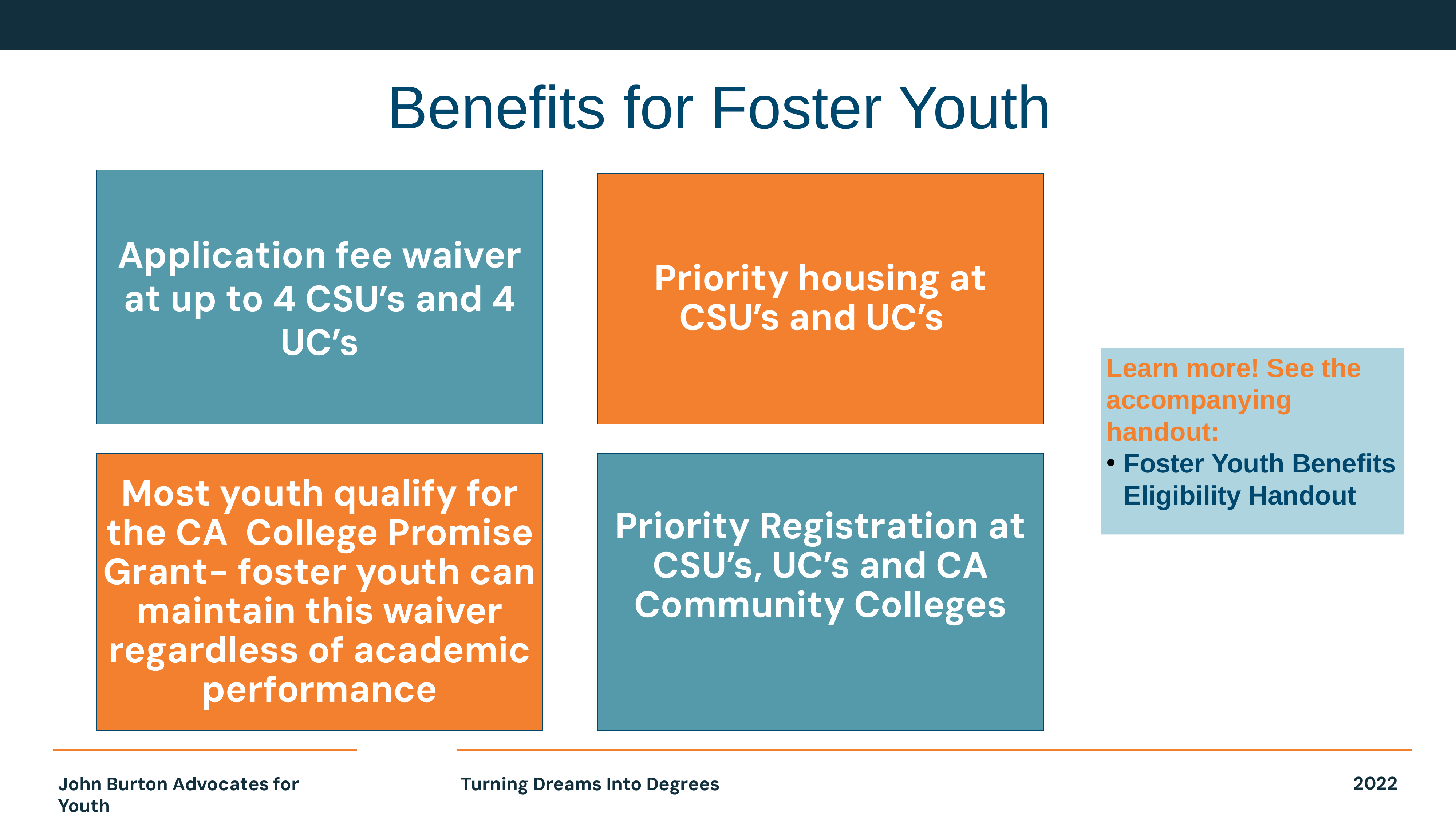

Benefits for Foster Youth
Application fee waiver at up to 4 CSU’s and 4 UC’s
Priority housing at CSU’s and UC’s

Learn more! See the accompanying handout:
Foster Youth Benefits Eligibility Handout

Most youth qualify for the CA  College Promise Grant- foster youth can maintain this waiver regardless of academic performance
Priority Registration at CSU’s, UC’s and CA Community Colleges

2022
John Burton Advocates for Youth
Turning Dreams Into Degrees